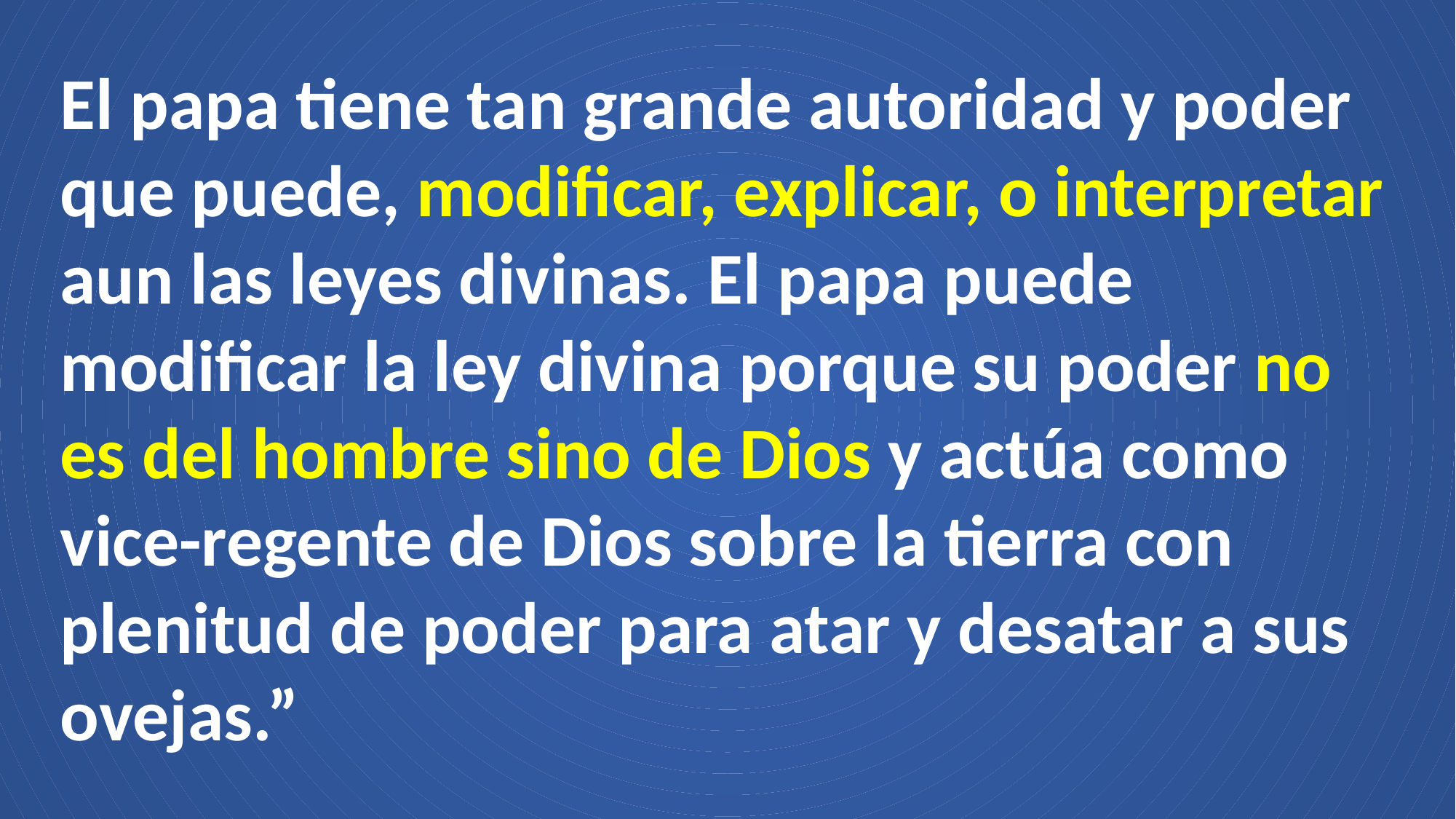

El papa tiene tan grande autoridad y poder que puede, modificar, explicar, o interpretar aun las leyes divinas. El papa puede modificar la ley divina porque su poder no es del hombre sino de Dios y actúa como vice-regente de Dios sobre la tierra con plenitud de poder para atar y desatar a sus ovejas.”